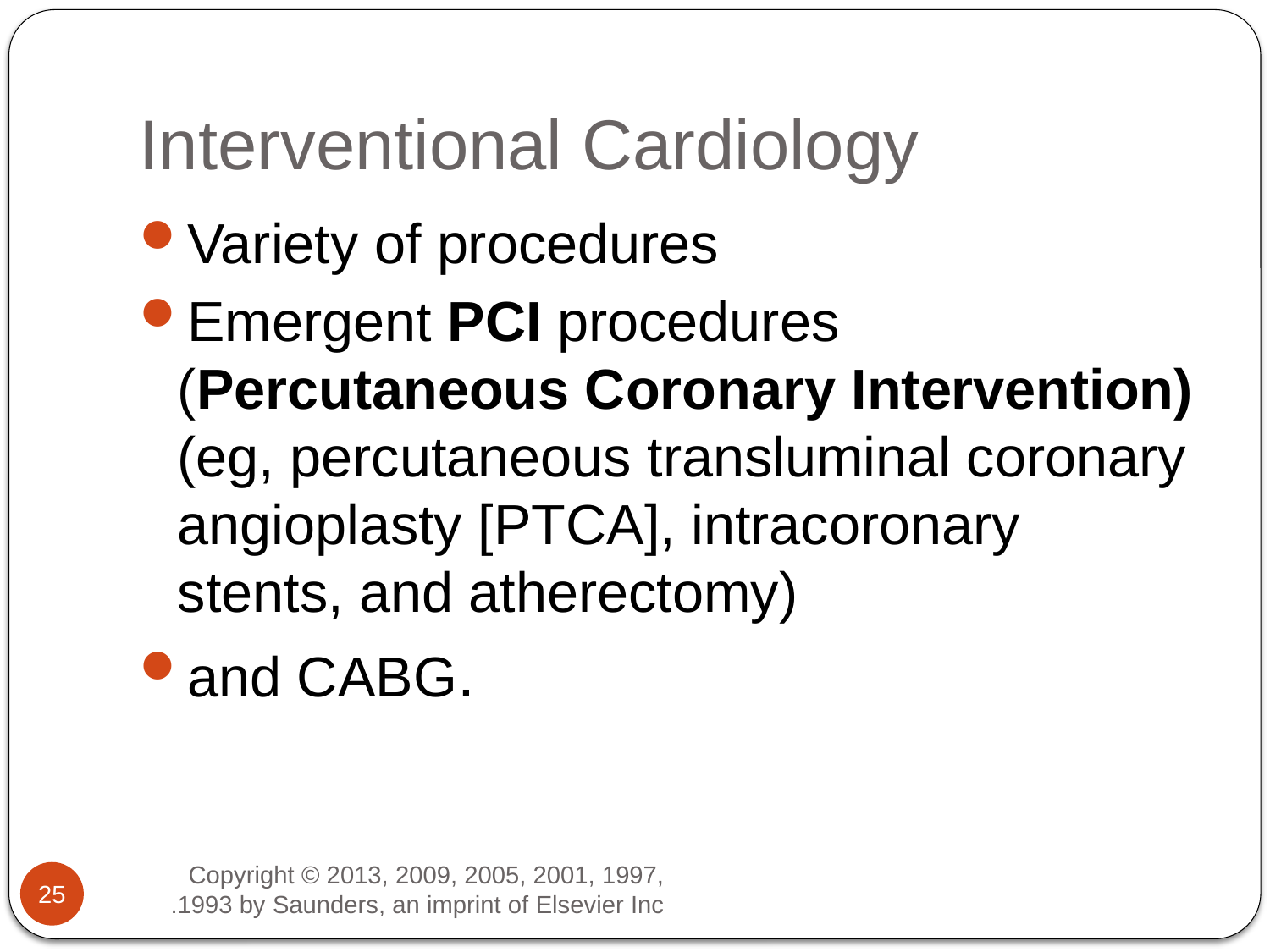

# Interventional Cardiology
Variety of procedures
Emergent PCI procedures (Percutaneous Coronary Intervention) (eg, percutaneous transluminal coronary angioplasty [PTCA], intracoronary stents, and atherectomy)
and CABG.

25
Copyright © 2013, 2009, 2005, 2001, 1997, 1993 by Saunders, an imprint of Elsevier Inc.